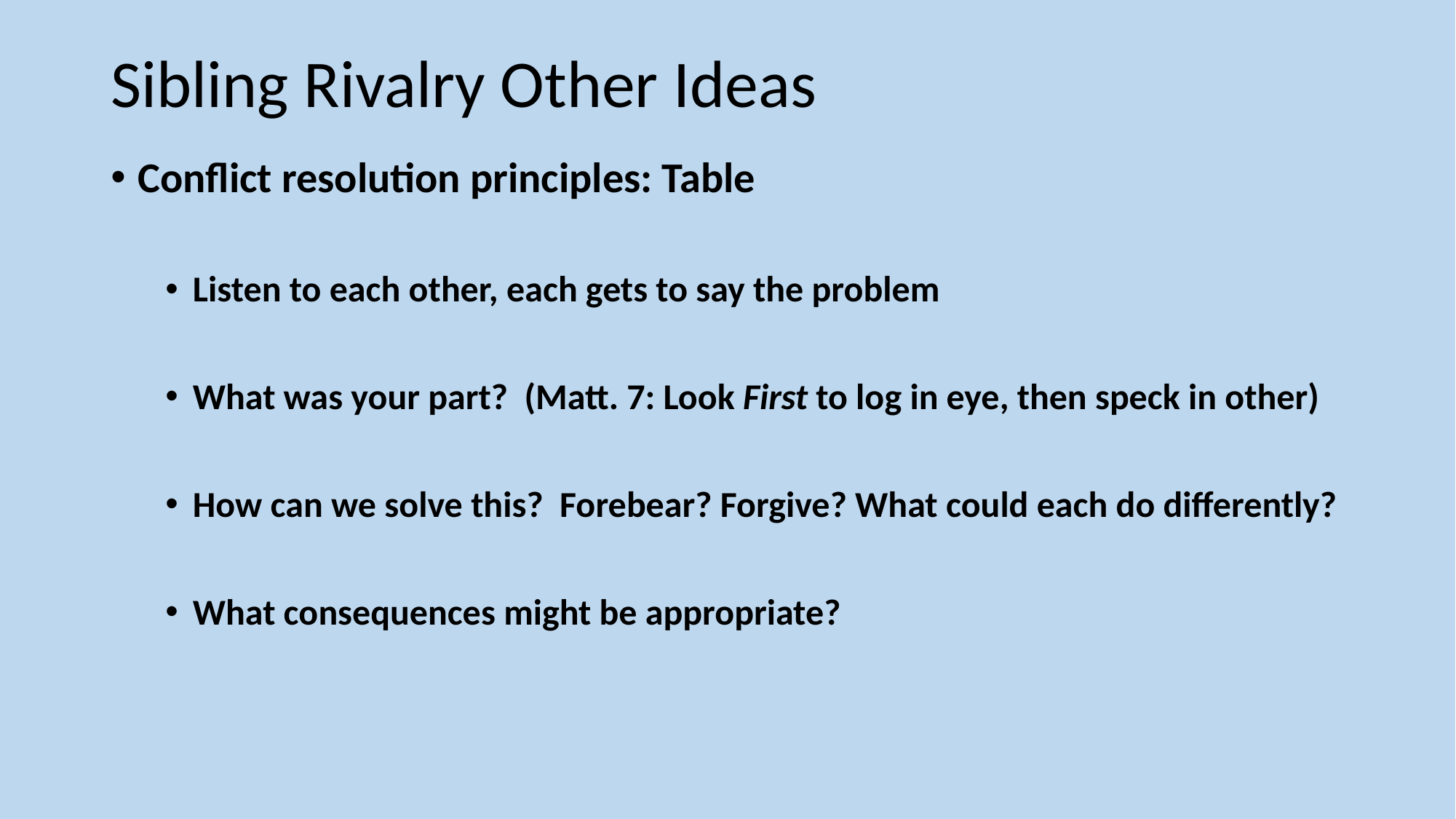

# Sibling Rivalry Other Ideas
Conflict resolution principles: Table

Listen to each other, each gets to say the problem

What was your part?  (Matt. 7: Look First to log in eye, then speck in other)

How can we solve this?  Forebear? Forgive? What could each do differently?

What consequences might be appropriate?